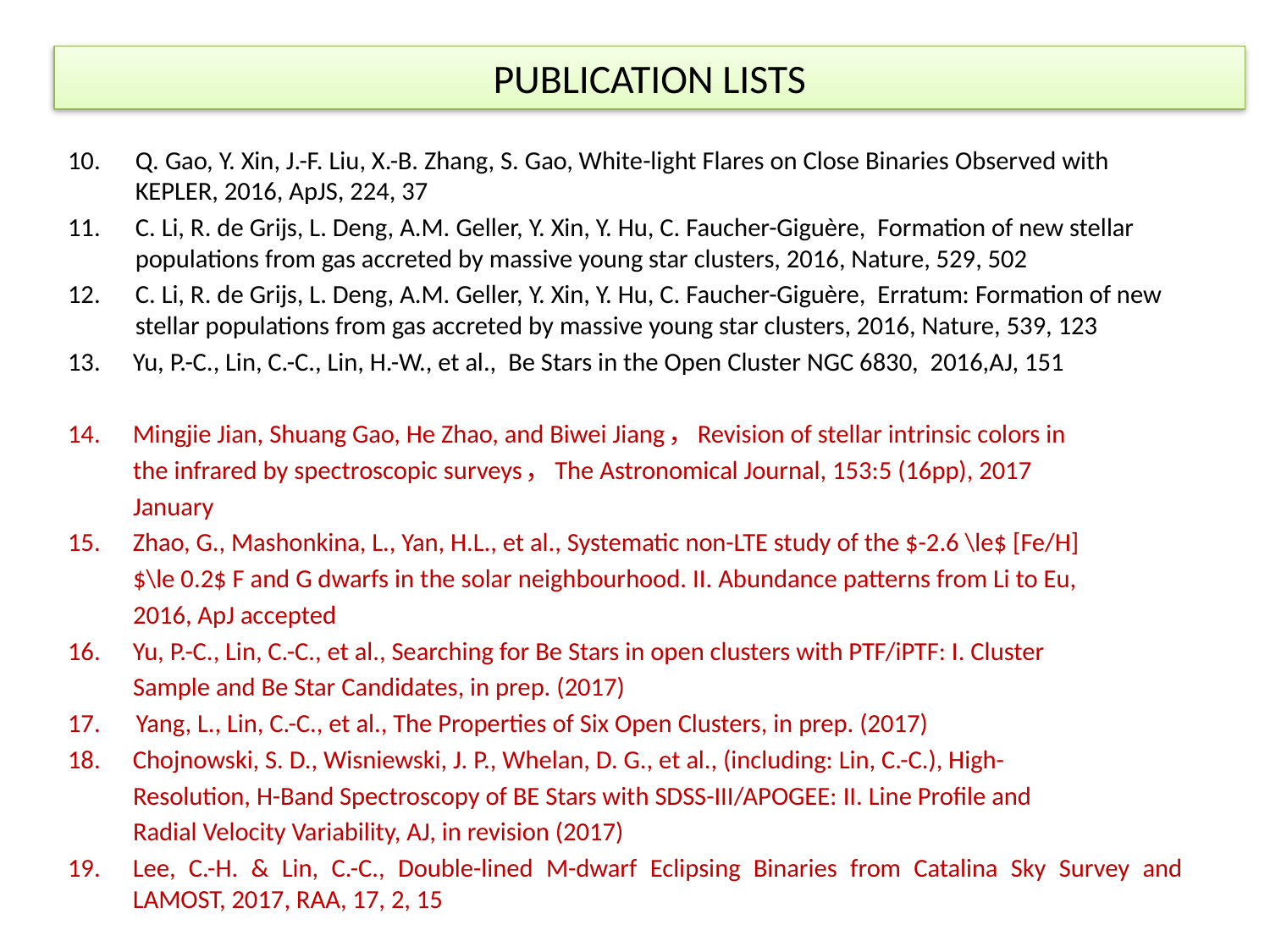

# PUBLICATION LISTS
Q. Gao, Y. Xin, J.-F. Liu, X.-B. Zhang, S. Gao, White-light Flares on Close Binaries Observed with KEPLER, 2016, ApJS, 224, 37
C. Li, R. de Grijs, L. Deng, A.M. Geller, Y. Xin, Y. Hu, C. Faucher-Giguère,  Formation of new stellar populations from gas accreted by massive young star clusters, 2016, Nature, 529, 502
C. Li, R. de Grijs, L. Deng, A.M. Geller, Y. Xin, Y. Hu, C. Faucher-Giguère,  Erratum: Formation of new stellar populations from gas accreted by massive young star clusters, 2016, Nature, 539, 123
Yu, P.-C., Lin, C.-C., Lin, H.-W., et al.,  Be Stars in the Open Cluster NGC 6830,  2016,AJ, 151

Mingjie Jian, Shuang Gao, He Zhao, and Biwei Jiang，Revision of stellar intrinsic colors in
           the infrared by spectroscopic surveys，The Astronomical Journal, 153:5 (16pp), 2017
           January
Zhao, G., Mashonkina, L., Yan, H.L., et al., Systematic non-LTE study of the $-2.6 \le$ [Fe/H]
           $\le 0.2$ F and G dwarfs in the solar neighbourhood. II. Abundance patterns from Li to Eu,
           2016, ApJ accepted
Yu, P.-C., Lin, C.-C., et al., Searching for Be Stars in open clusters with PTF/iPTF: I. Cluster
           Sample and Be Star Candidates, in prep. (2017)
17.      Yang, L., Lin, C.-C., et al., The Properties of Six Open Clusters, in prep. (2017)
Chojnowski, S. D., Wisniewski, J. P., Whelan, D. G., et al., (including: Lin, C.-C.), High-
           Resolution, H-Band Spectroscopy of BE Stars with SDSS-III/APOGEE: II. Line Profile and
           Radial Velocity Variability, AJ, in revision (2017)
Lee, C.-H. & Lin, C.-C., Double-lined M-dwarf Eclipsing Binaries from Catalina Sky Survey and LAMOST, 2017, RAA, 17, 2, 15